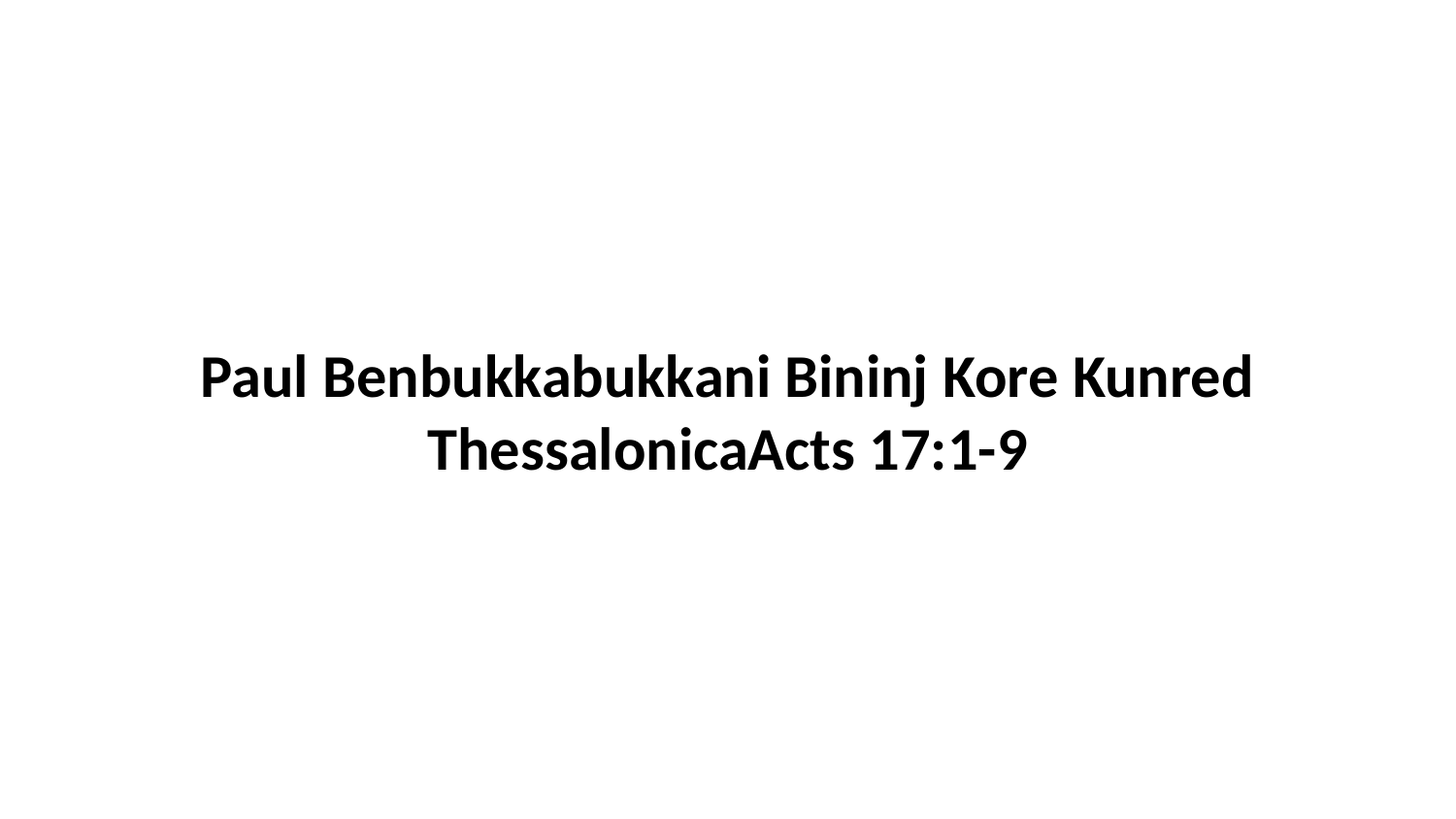

Paul Benbukkabukkani Bininj Kore Kunred ThessalonicaActs 17:1-9